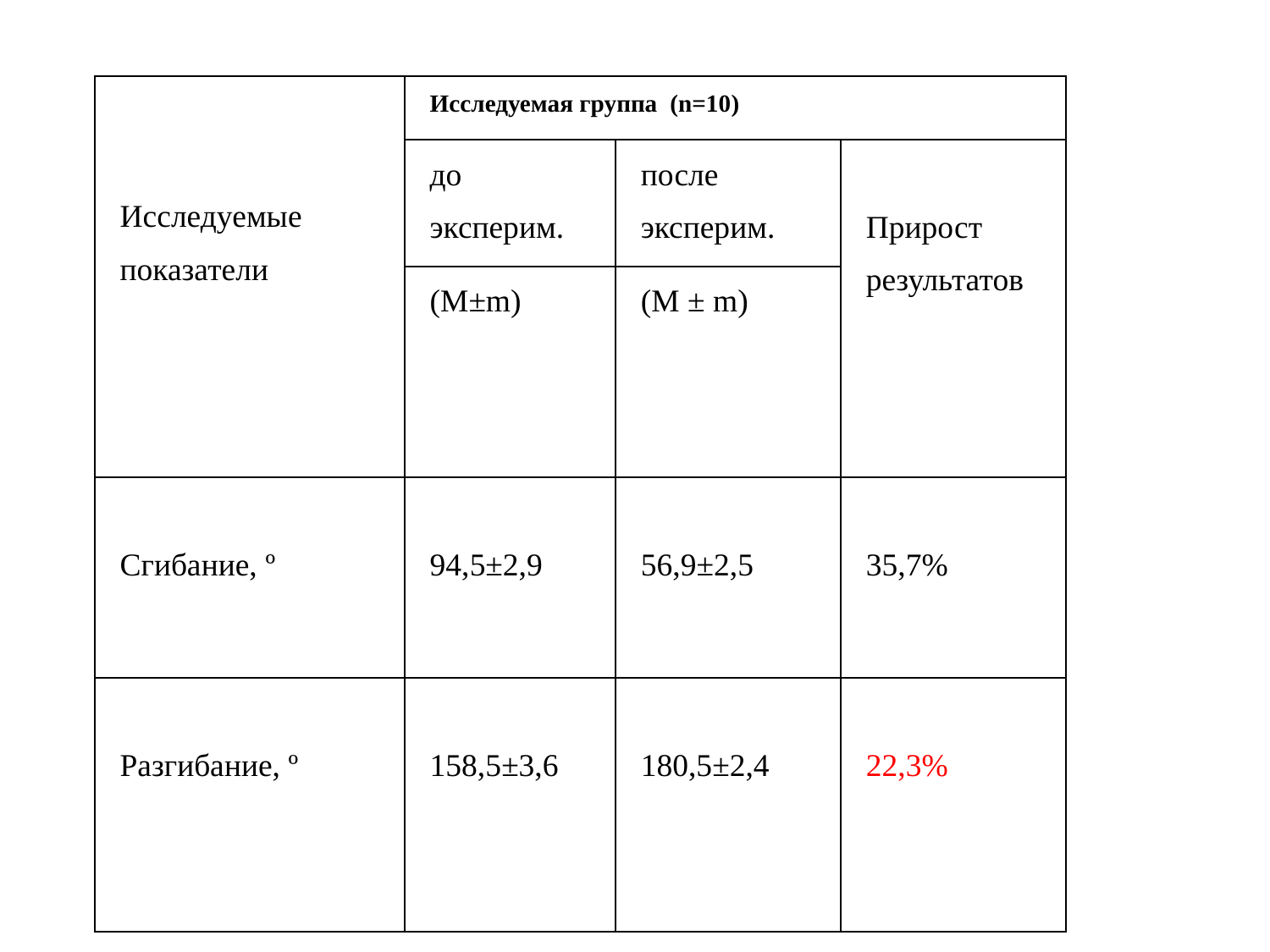

| Исследуемые показатели | Исследуемая группа (n=10) |  |  |
| --- | --- | --- | --- |
|  | до эксперим. | после эксперим. | Прирост результатов |
|  | (M±m) | (M ± m) |  |
| Сгибание, º | 94,5±2,9 | 56,9±2,5 | 35,7% |
| Разгибание, º | 158,5±3,6 | 180,5±2,4 | 22,3% |